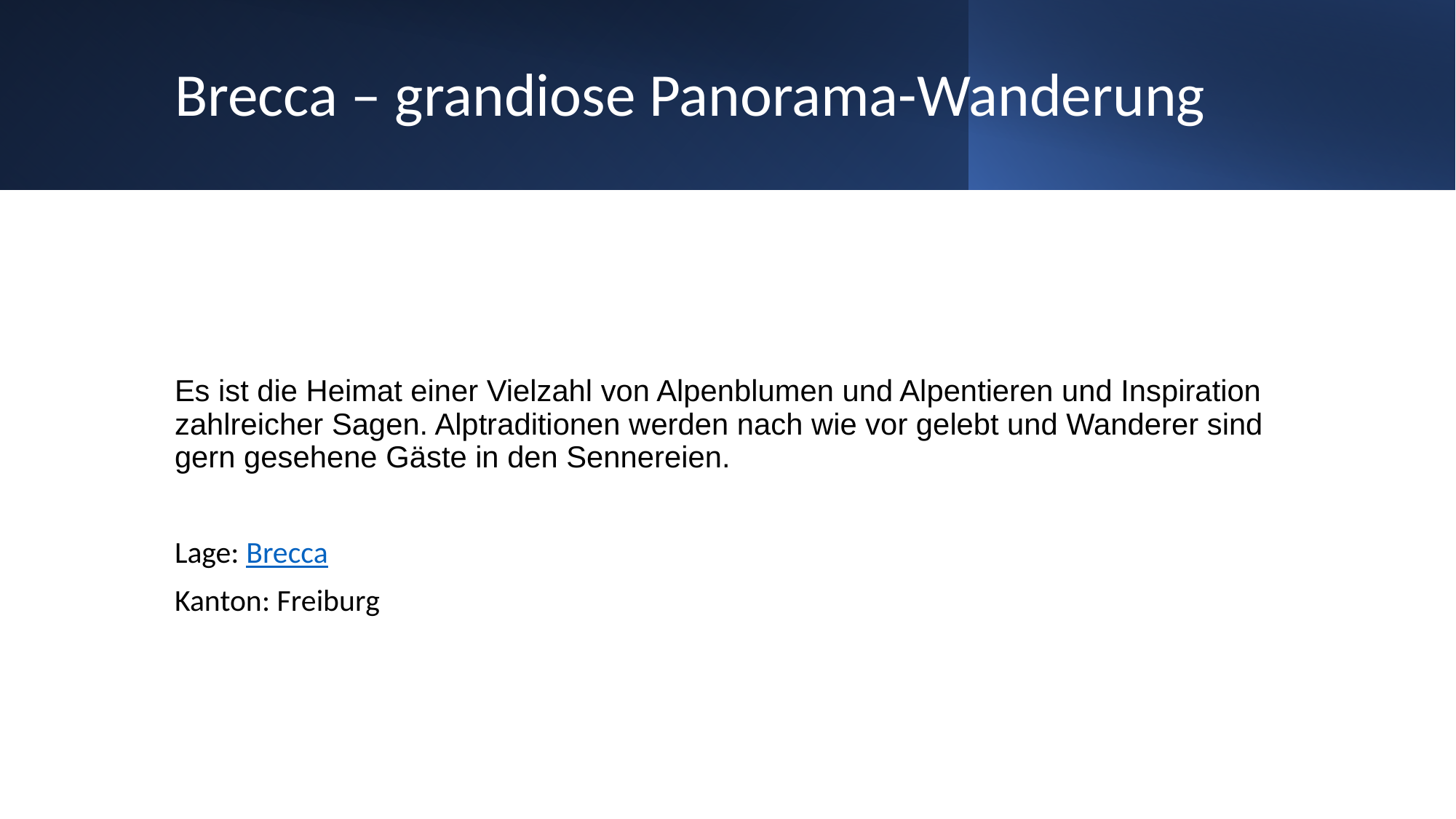

# Brecca – grandiose Panorama-Wanderung
Es ist die Heimat einer Vielzahl von Alpenblumen und Alpentieren und Inspiration zahlreicher Sagen. Alptraditionen werden nach wie vor gelebt und Wanderer sind gern gesehene Gäste in den Sennereien.

Lage: Brecca
Kanton: Freiburg